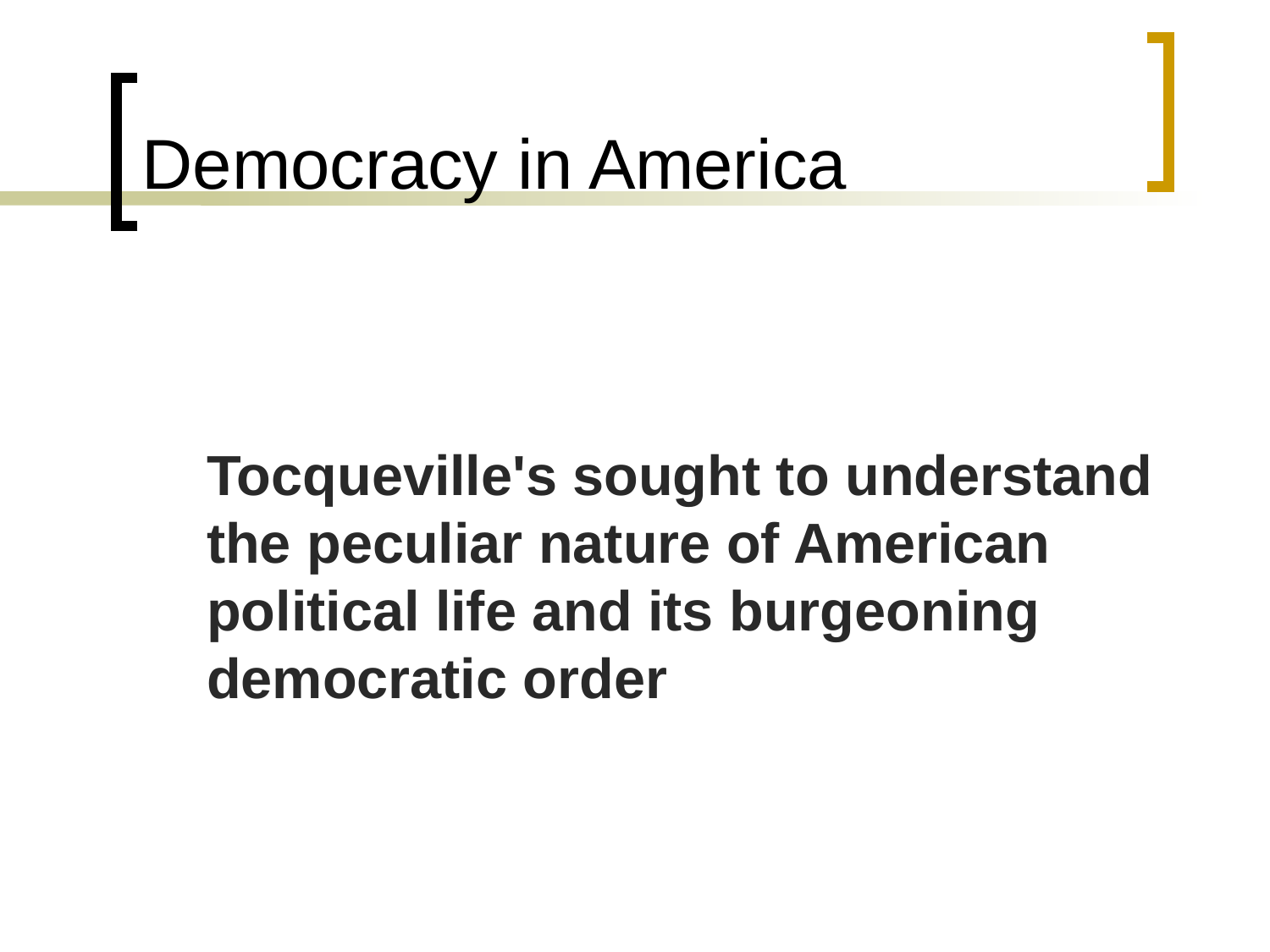

# Democracy in America

	Tocqueville's sought to understand the peculiar nature of American political life and its burgeoning democratic order